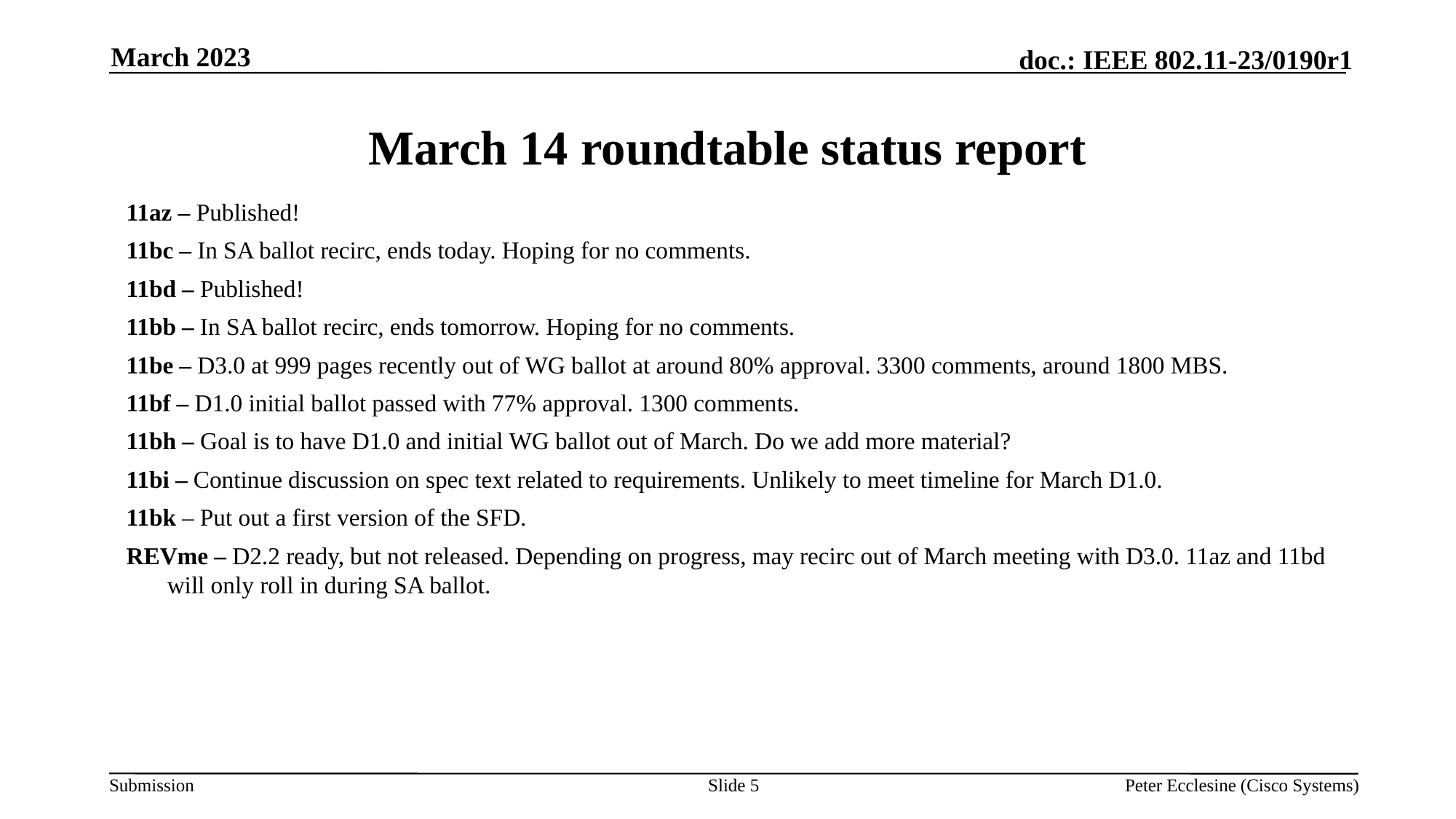

March 2023
# March 14 roundtable status report
11az – Published!
11bc – In SA ballot recirc, ends today. Hoping for no comments.
11bd – Published!
11bb – In SA ballot recirc, ends tomorrow. Hoping for no comments.
11be – D3.0 at 999 pages recently out of WG ballot at around 80% approval. 3300 comments, around 1800 MBS.
11bf – D1.0 initial ballot passed with 77% approval. 1300 comments.
11bh – Goal is to have D1.0 and initial WG ballot out of March. Do we add more material?
11bi – Continue discussion on spec text related to requirements. Unlikely to meet timeline for March D1.0.
11bk – Put out a first version of the SFD.
REVme – D2.2 ready, but not released. Depending on progress, may recirc out of March meeting with D3.0. 11az and 11bd will only roll in during SA ballot.

Slide 5
Peter Ecclesine (Cisco Systems)